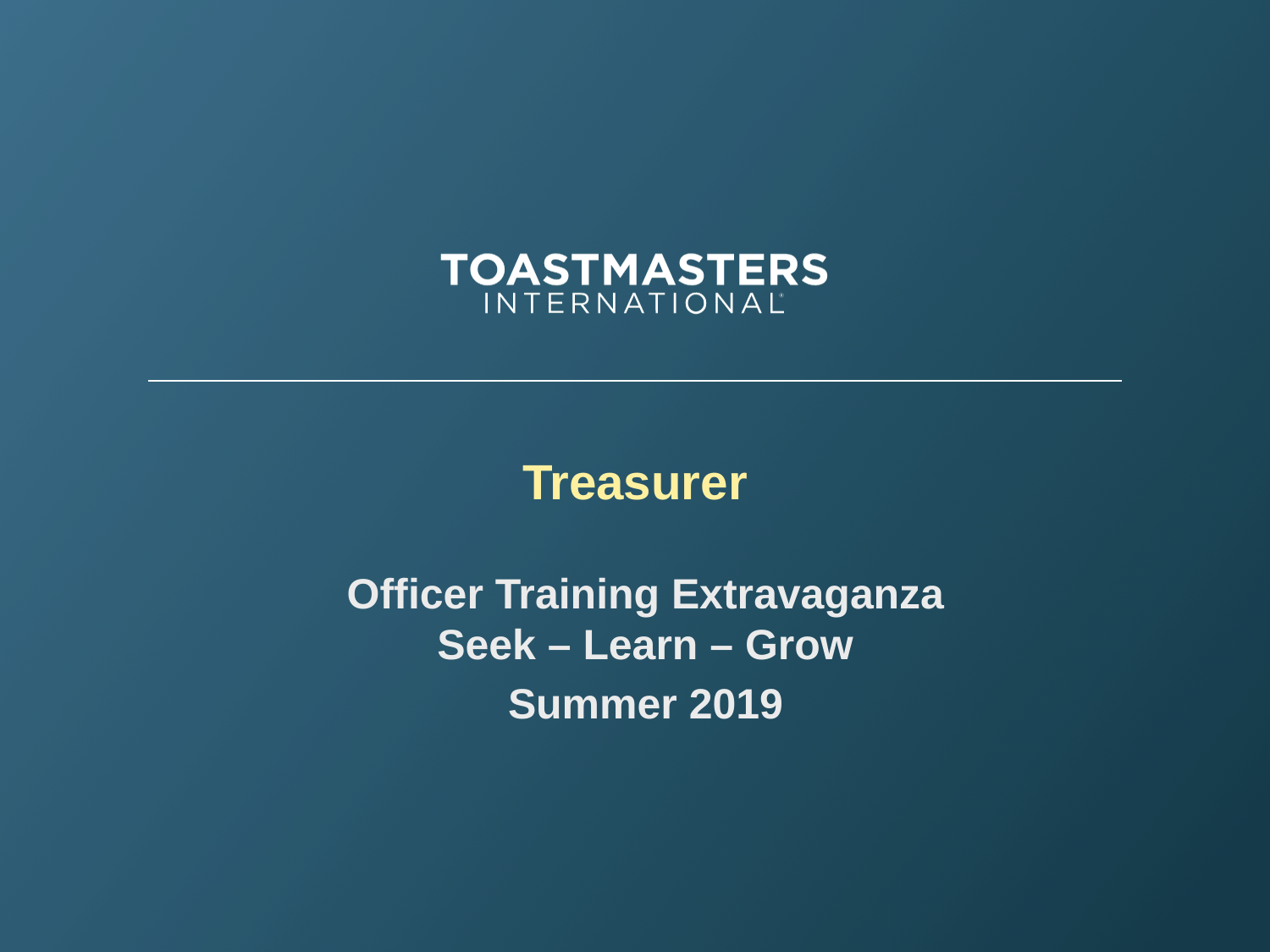

# Treasurer
Officer Training Extravaganza
Seek – Learn – Grow
Summer 2019